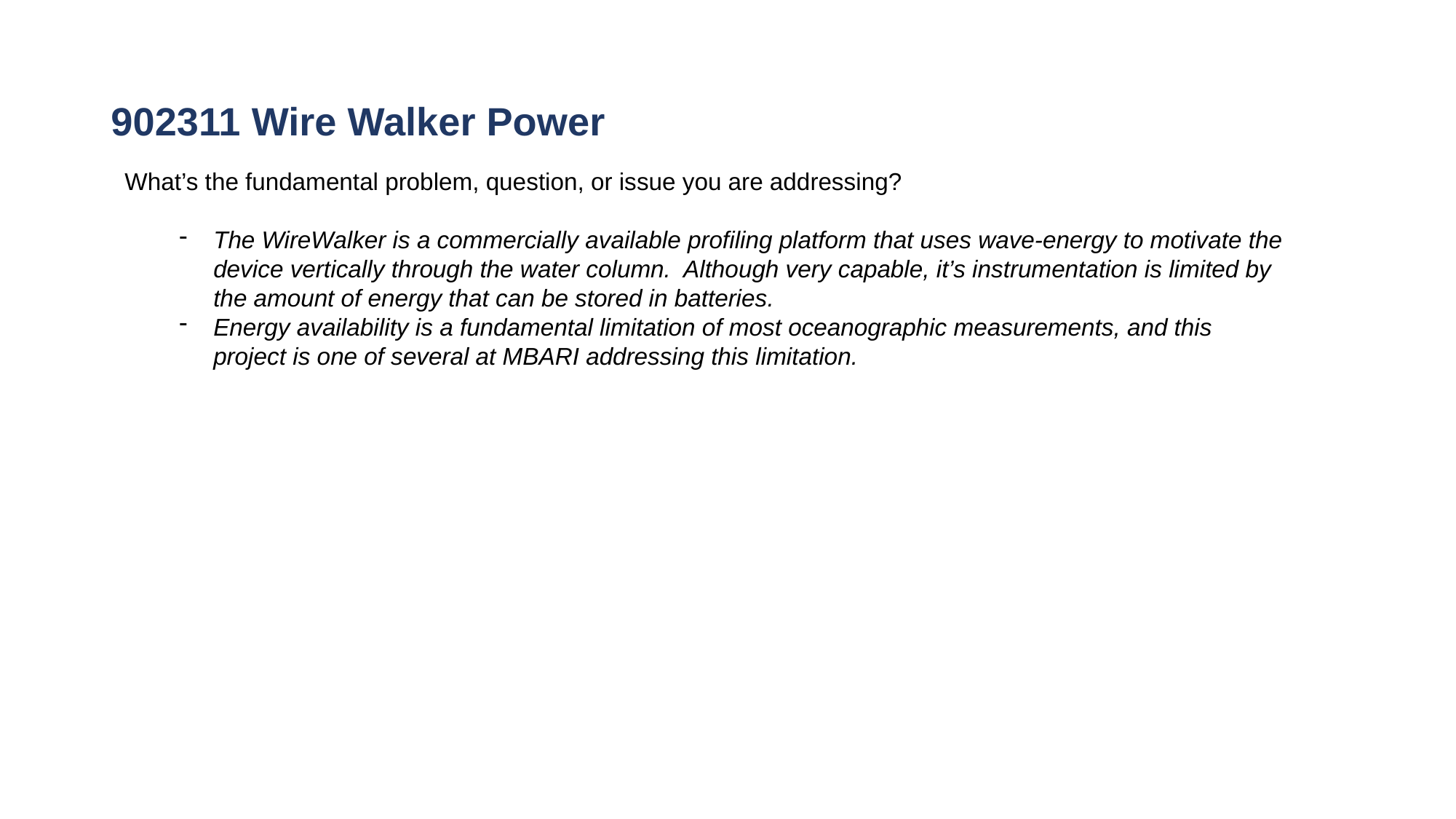

# 902311 Wire Walker Power
What’s the fundamental problem, question, or issue you are addressing?

The WireWalker is a commercially available profiling platform that uses wave-energy to motivate the device vertically through the water column.  Although very capable, it’s instrumentation is limited by the amount of energy that can be stored in batteries.
Energy availability is a fundamental limitation of most oceanographic measurements, and this project is one of several at MBARI addressing this limitation.